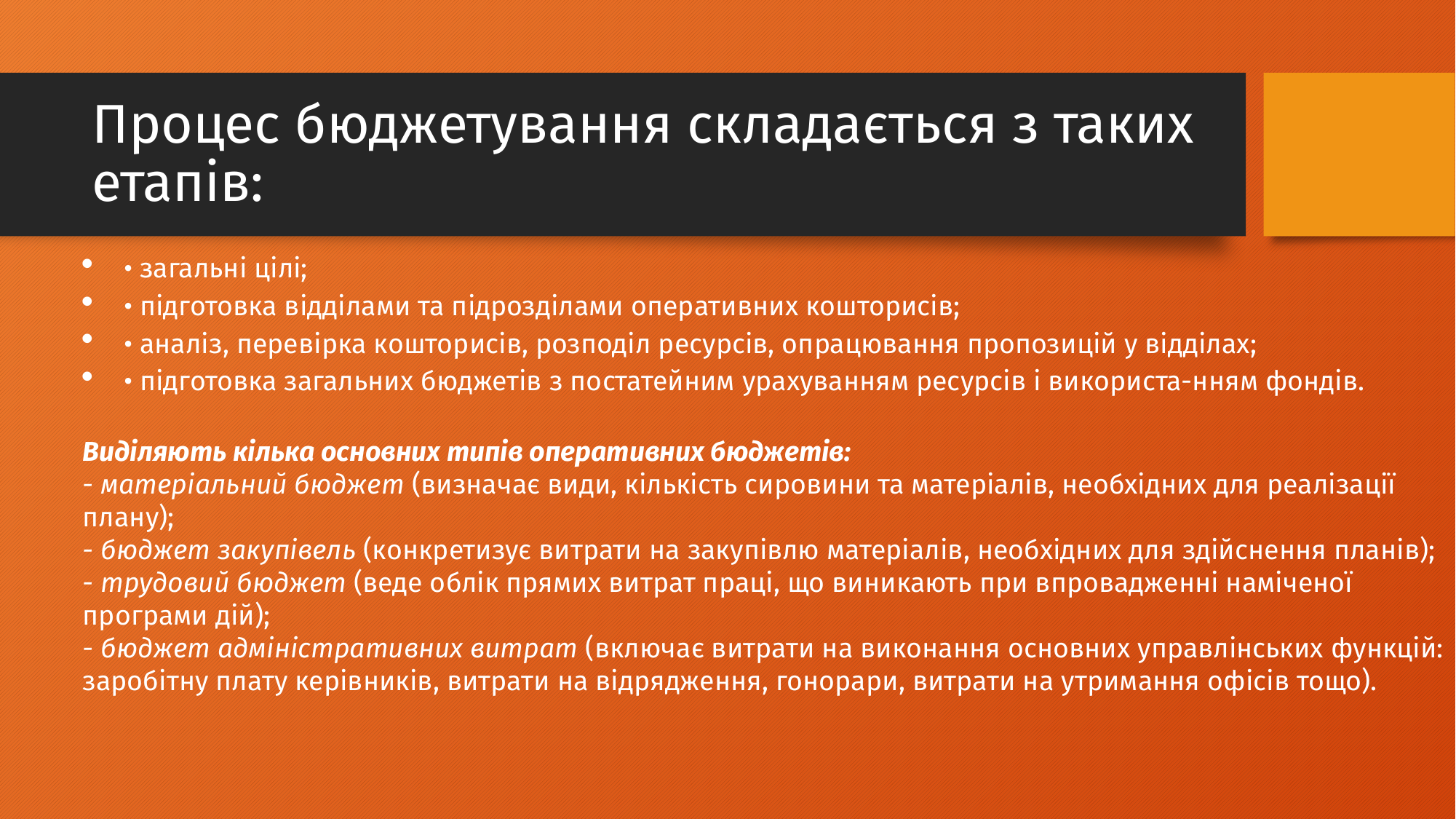

# Процес бюджетування складається з таких етапів:
• загальні цілі;
• підготовка відділами та підрозділами оперативних кошторисів;
• аналіз, перевірка кошторисів, розподіл ресурсів, опрацювання пропозицій у відділах;
• підготовка загальних бюджетів з постатейним урахуванням ресурсів і використа-нням фондів.

Виділяють кілька основних типів оперативних бюджетів:
- матеріальний бюджет (визначає види, кількість сировини та матеріалів, необхідних для реалізації плану);
- бюджет закупівель (конкретизує витрати на закупівлю матеріалів, необхідних для здійснення планів);
- трудовий бюджет (веде облік прямих витрат праці, що виникають при впровадженні наміченої програми дій);
- бюджет адміністративних витрат (включає витрати на виконання основних управлінських функцій: заробітну плату керівників, витрати на відрядження, гонорари, витрати на утримання офісів тощо).